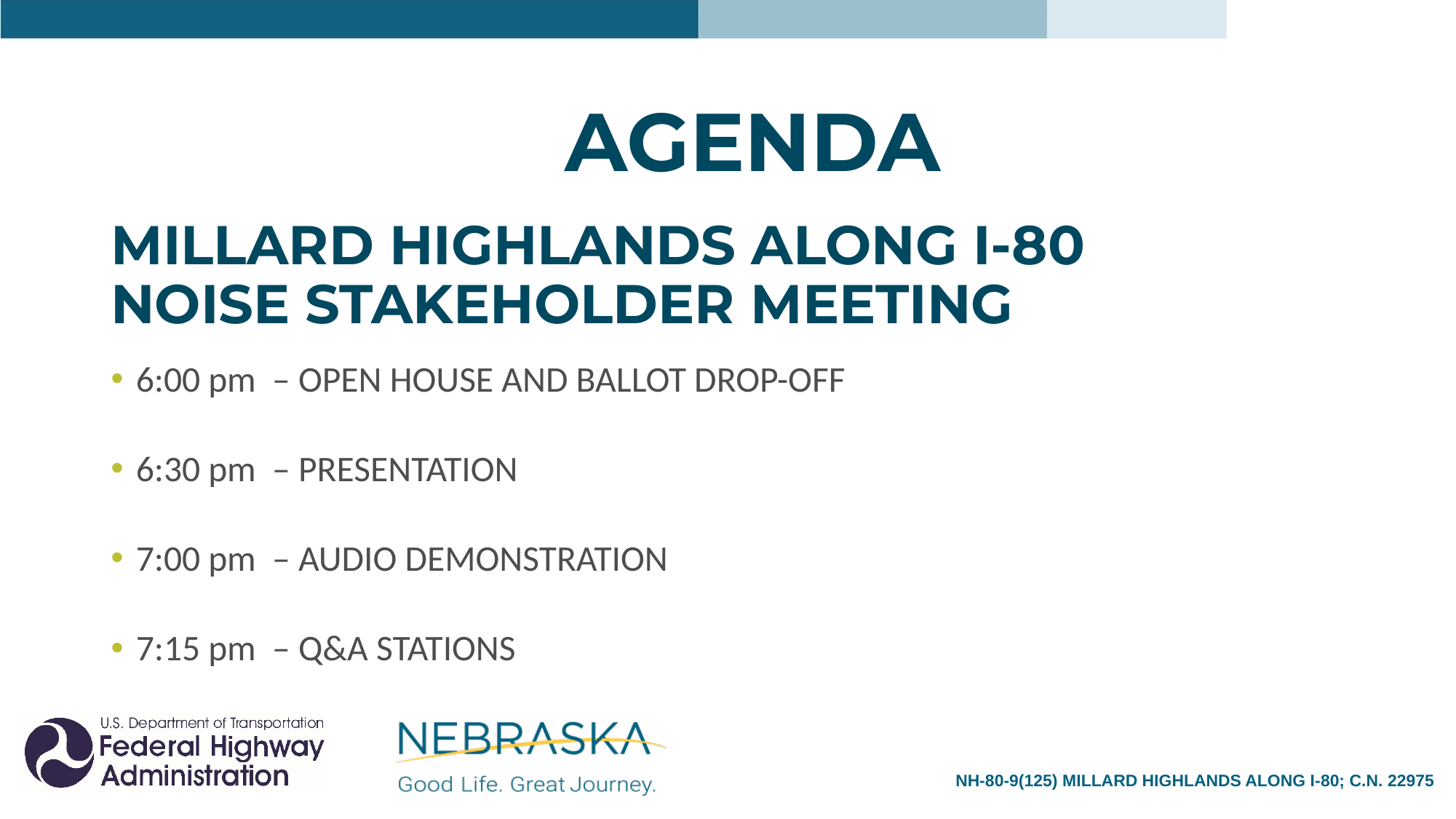

# Agenda
MILLARD HIGHLANDS along i-80
Noise Stakeholder Meeting
6:00 pm  – OPEN HOUSE AND BALLOT DROP-OFF

6:30 pm  – PRESENTATION

7:00 pm  – AUDIO DEMONSTRATION

7:15 pm  – Q&A STATIONS
NH-80-9(125) MILLARD HIGHLANDS ALONG I-80; C.N. 22975